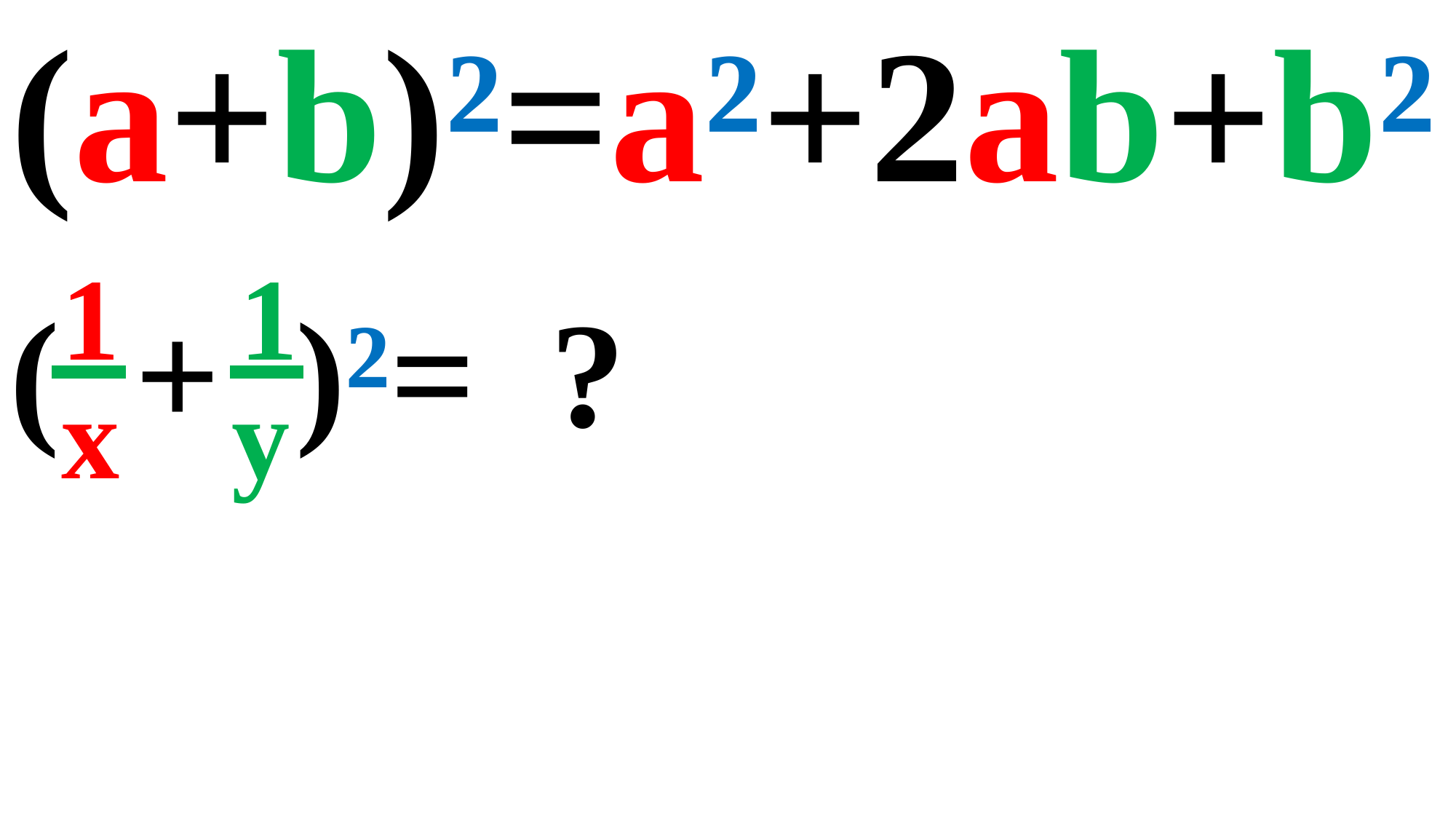

(a+b)²=a²+2ab+b²
1

x
1

y
(  +  )²=  ?